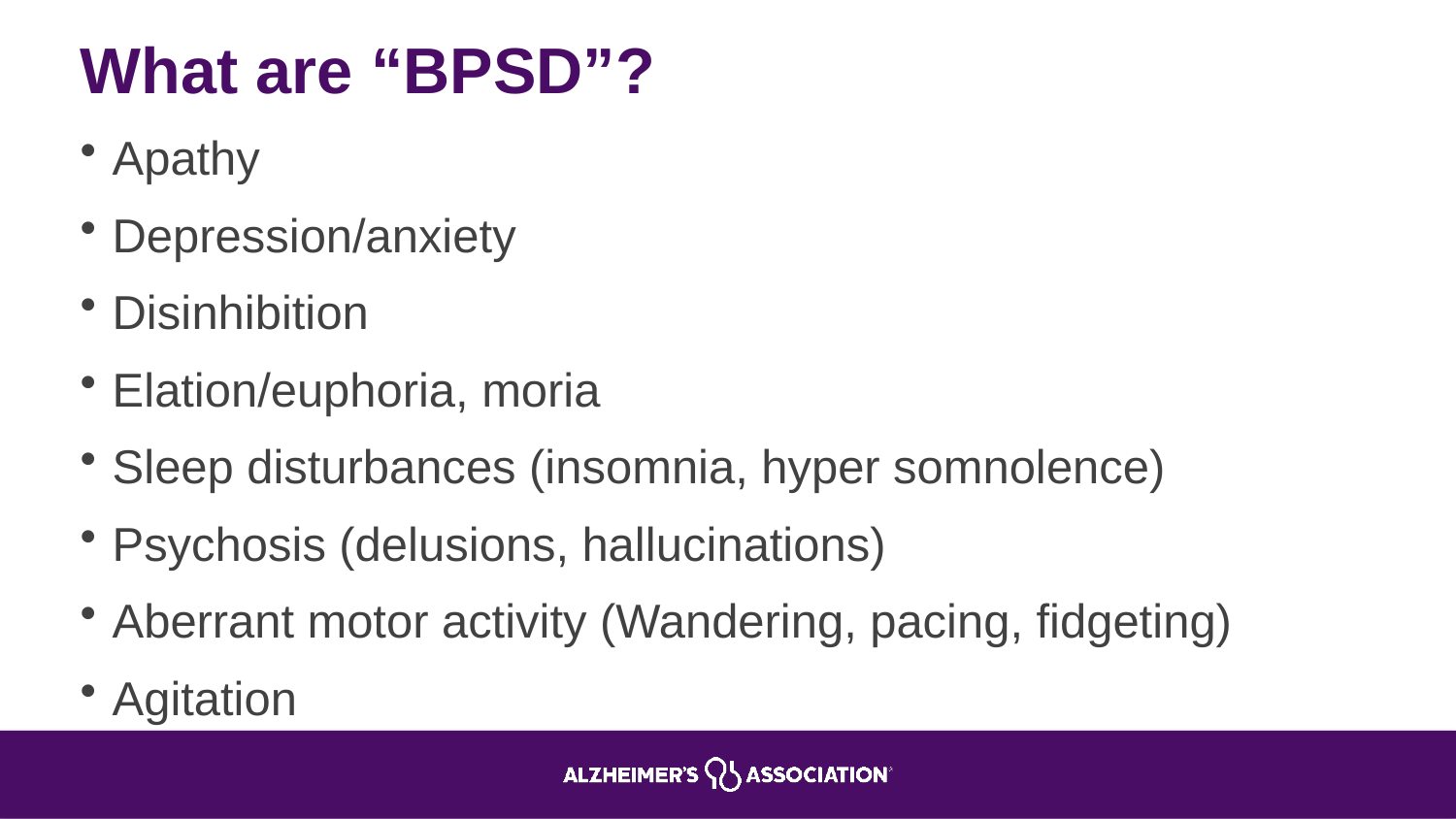

# What are “BPSD”?
Apathy
Depression/anxiety
Disinhibition
Elation/euphoria, moria
Sleep disturbances (insomnia, hyper somnolence)
Psychosis (delusions, hallucinations)
Aberrant motor activity (Wandering, pacing, fidgeting)
Agitation